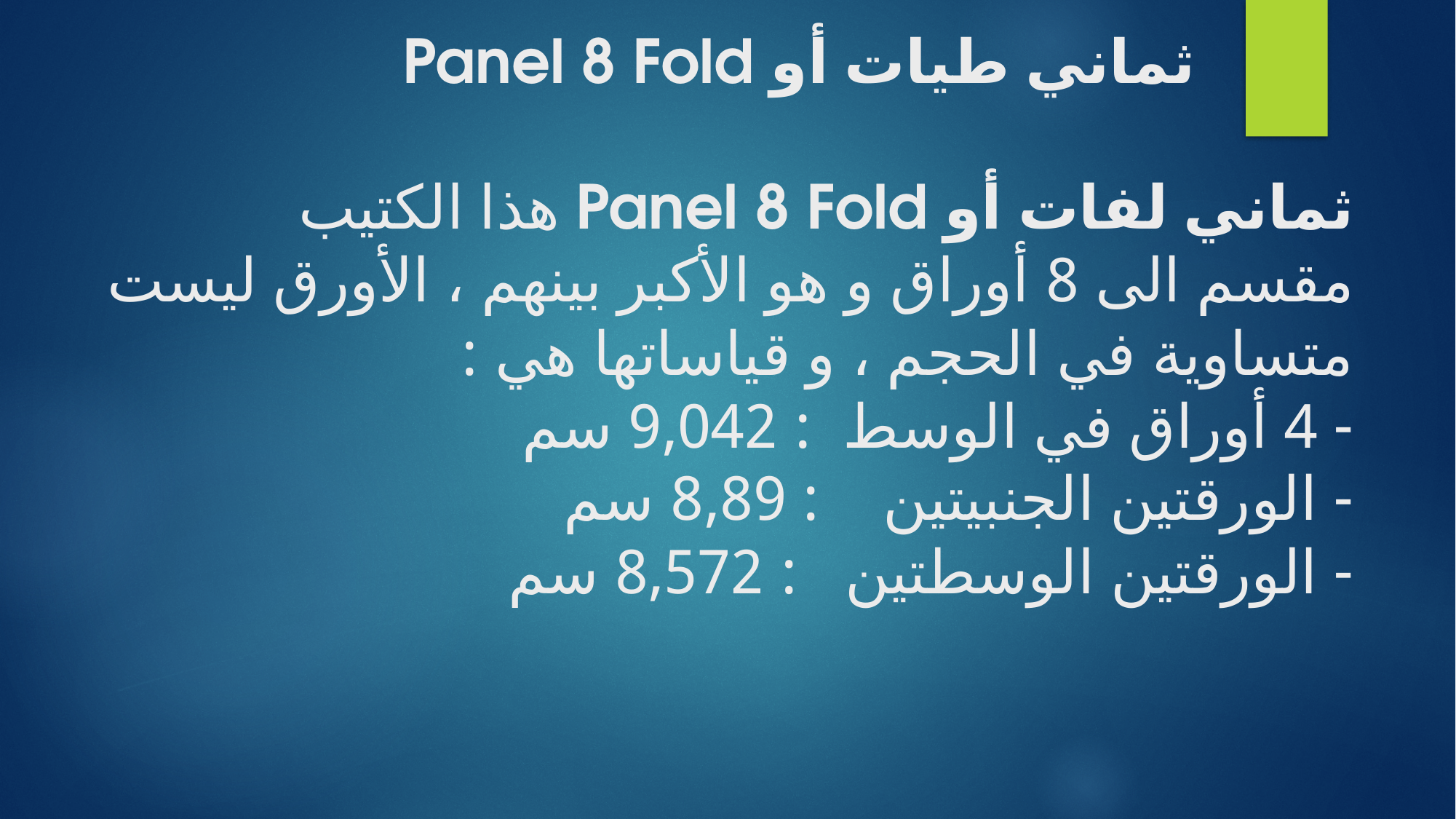

# ثماني طيات أو Panel 8 Fold    ثماني لفات أو Panel 8 Fold هذا الكتيب مقسم الى 8 أوراق و هو الأكبر بينهم ، الأورق ليست متساوية في الحجم ، و قياساتها هي :  - 4 أوراق في الوسط  : 9,042 سم - الورقتين الجنبيتين    : 8,89 سم - الورقتين الوسطتين   : 8,572 سم